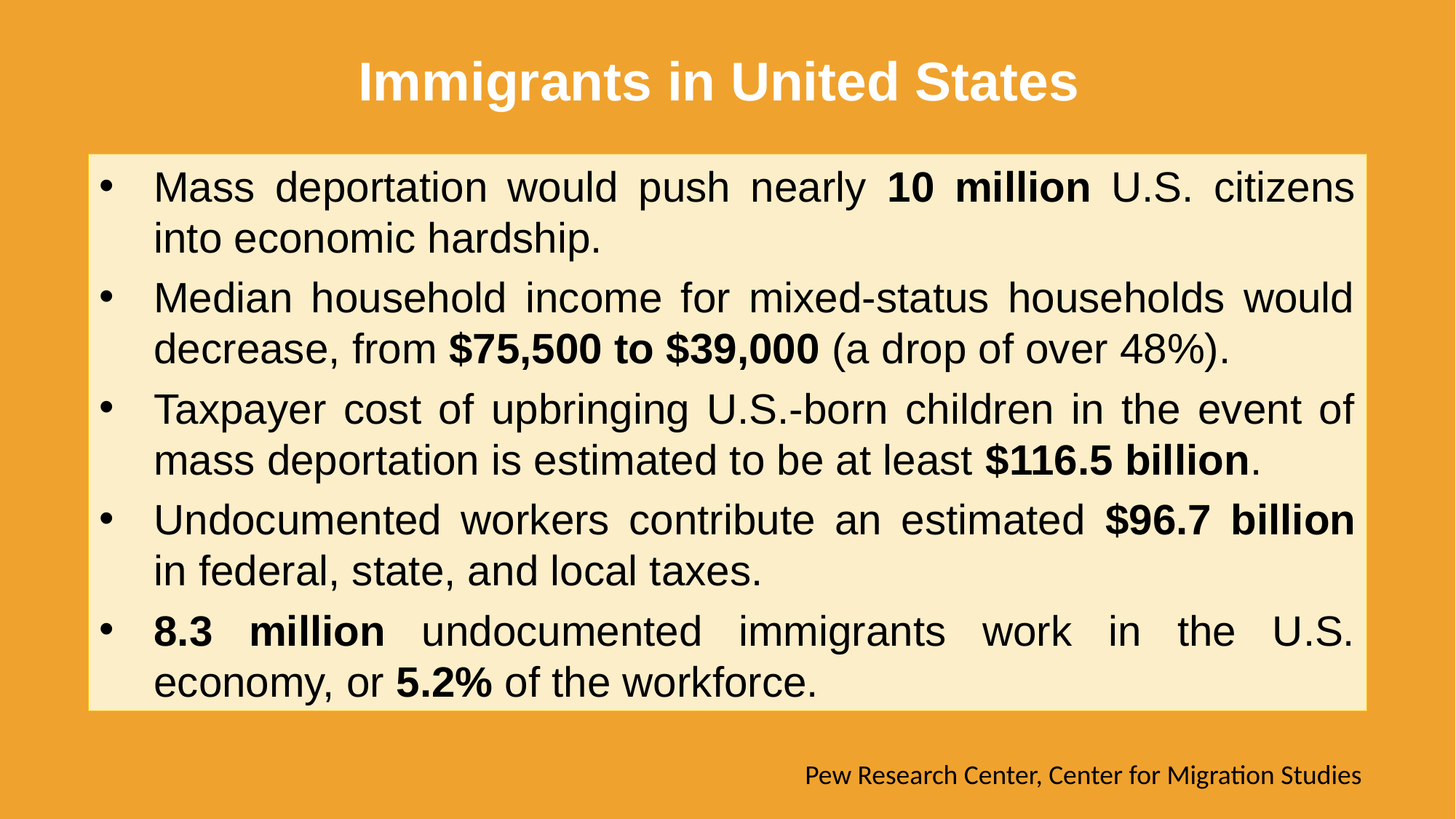

Immigrants in United States
Mass deportation would push nearly 10 million U.S. citizens into economic hardship.
Median household income for mixed-status households would decrease, from $75,500 to $39,000 (a drop of over 48%).
Taxpayer cost of upbringing U.S.-born children in the event of mass deportation is estimated to be at least $116.5 billion.
Undocumented workers contribute an estimated $96.7 billion in federal, state, and local taxes.
8.3 million undocumented immigrants work in the U.S. economy, or 5.2% of the workforce.
Pew Research Center, Center for Migration Studies